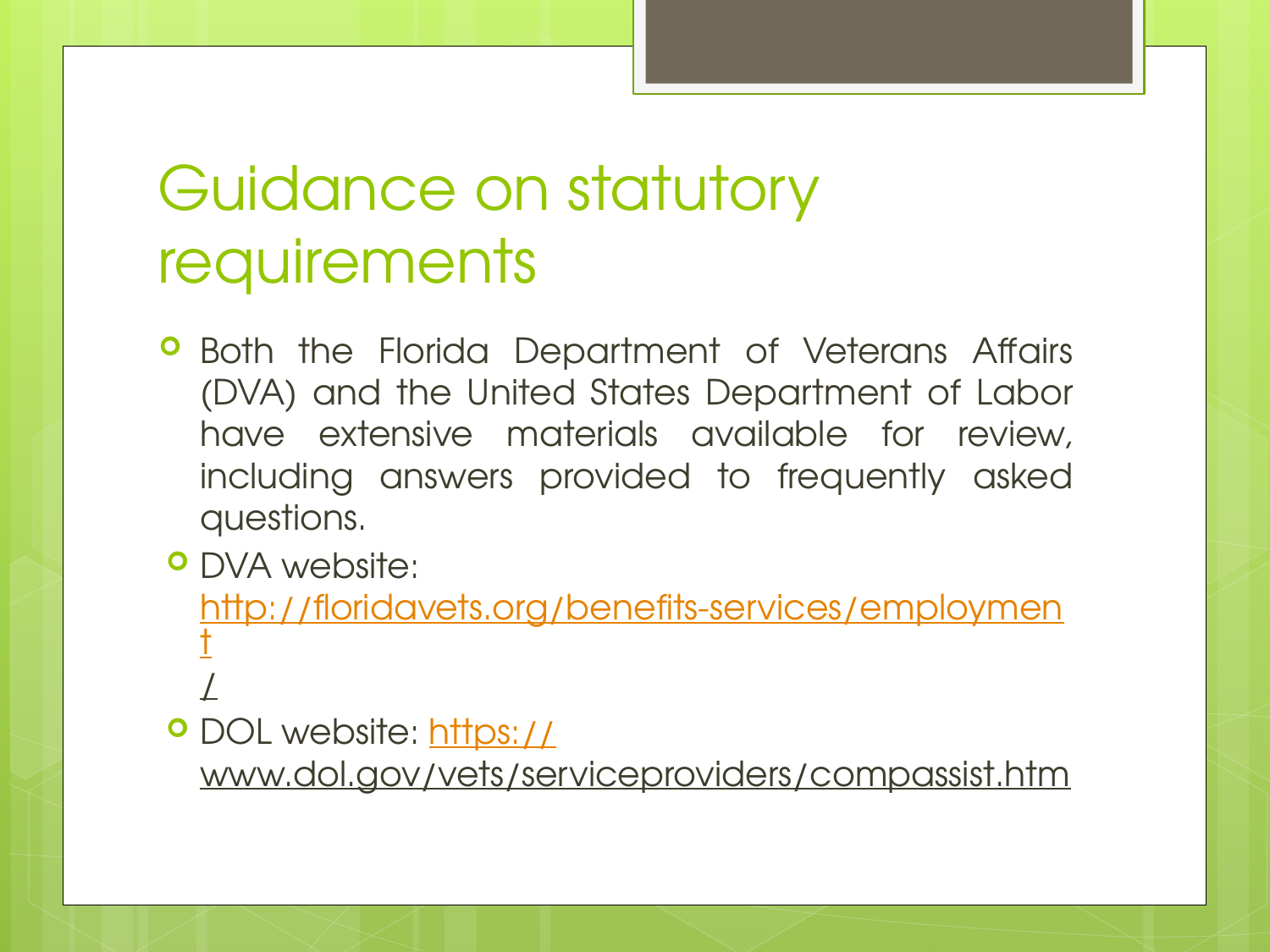

# Guidance on statutory requirements
Both the Florida Department of Veterans Affairs (DVA) and the United States Department of Labor have extensive materials available for review, including answers provided to frequently asked questions.
DVA website: http://floridavets.org/benefits-services/employment/
DOL website: https://www.dol.gov/vets/serviceproviders/compassist.htm